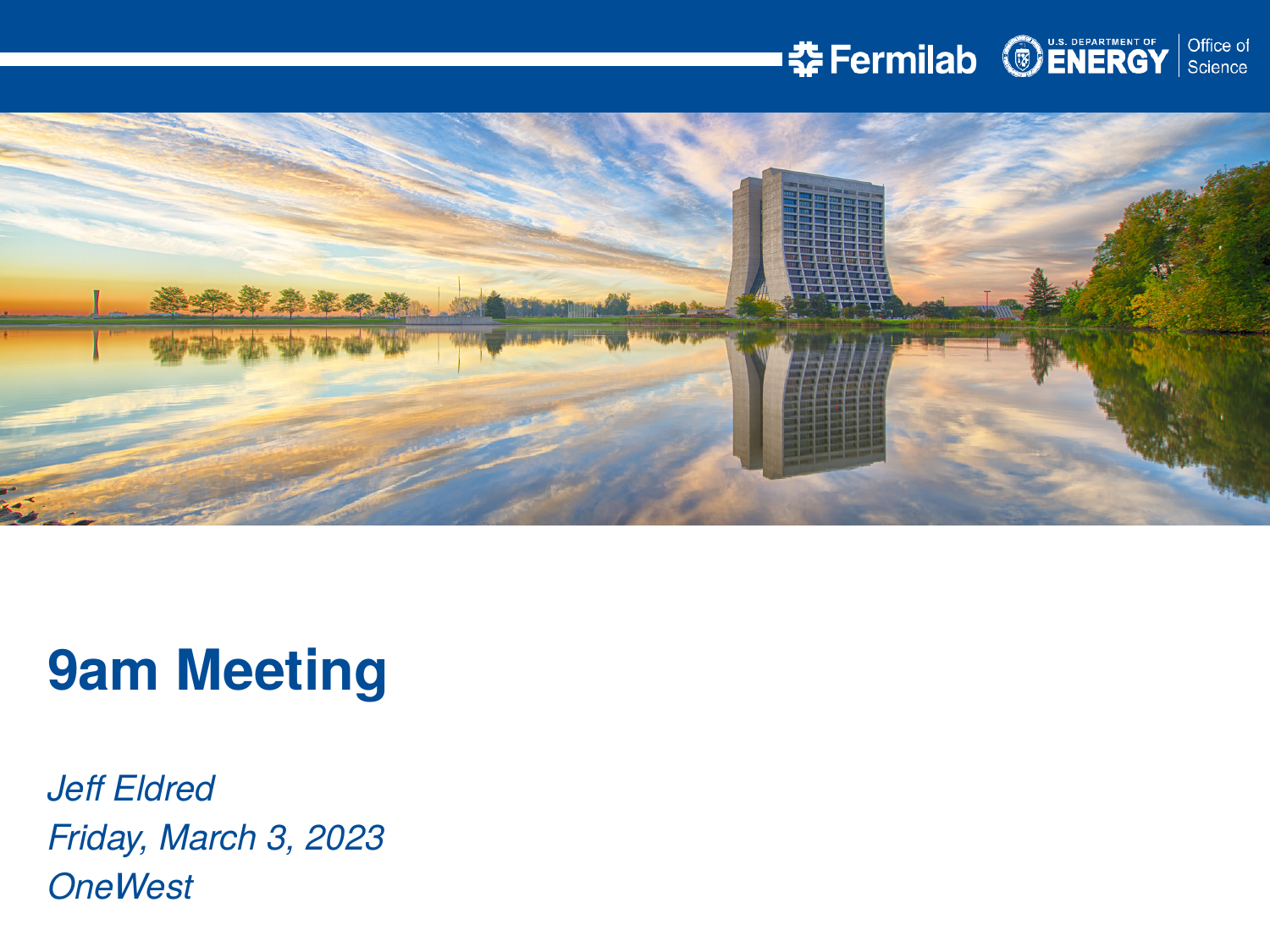

9am Meeting
Jeff Eldred
Friday, March 3, 2023
OneWest